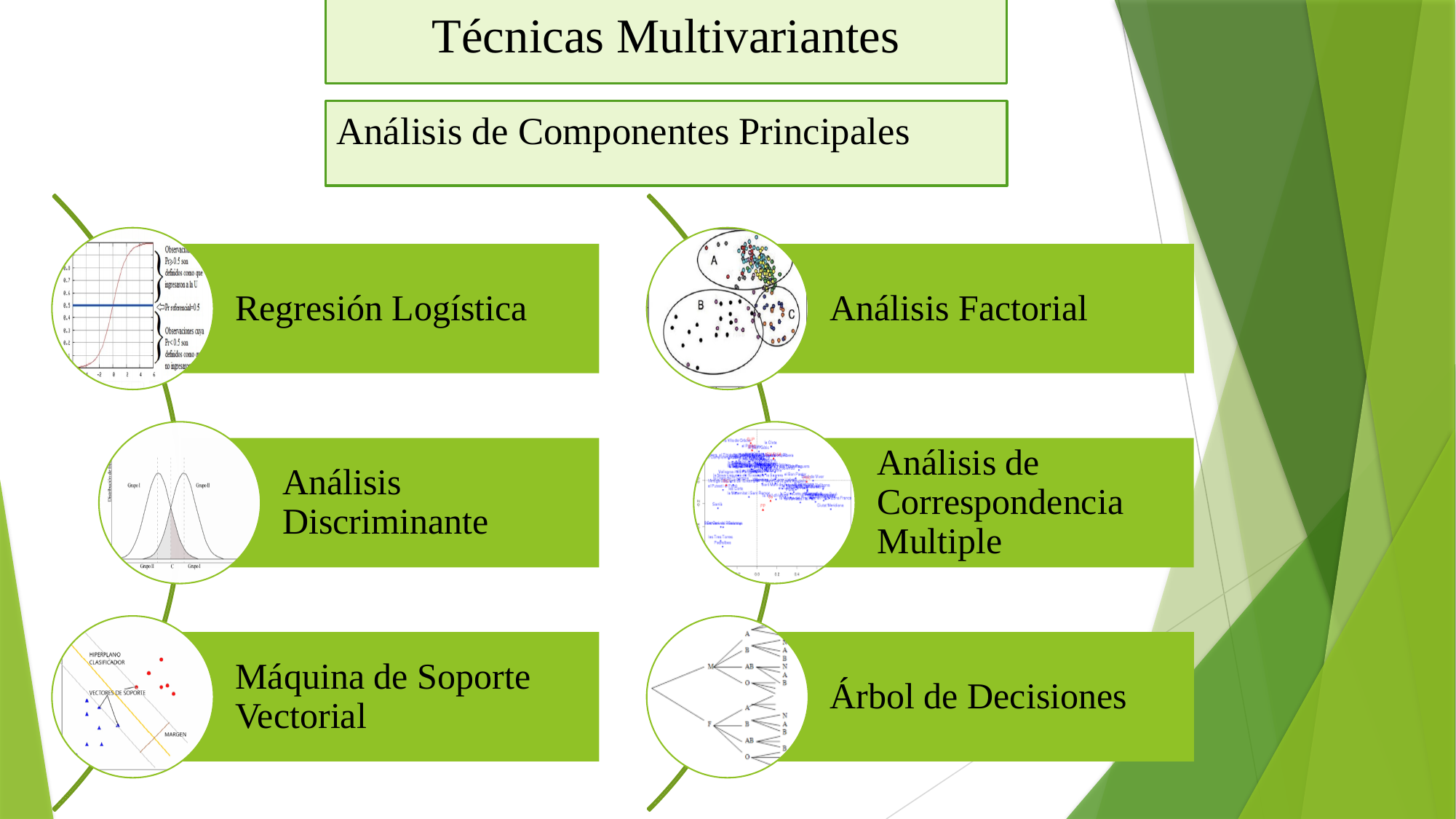

Técnicas Multivariantes
# Análisis de Componentes Principales
Análisis Factorial
Análisis de Correspondencia Multiple
Árbol de Decisiones
Regresión Logística
Análisis Discriminante
Máquina de Soporte Vectorial